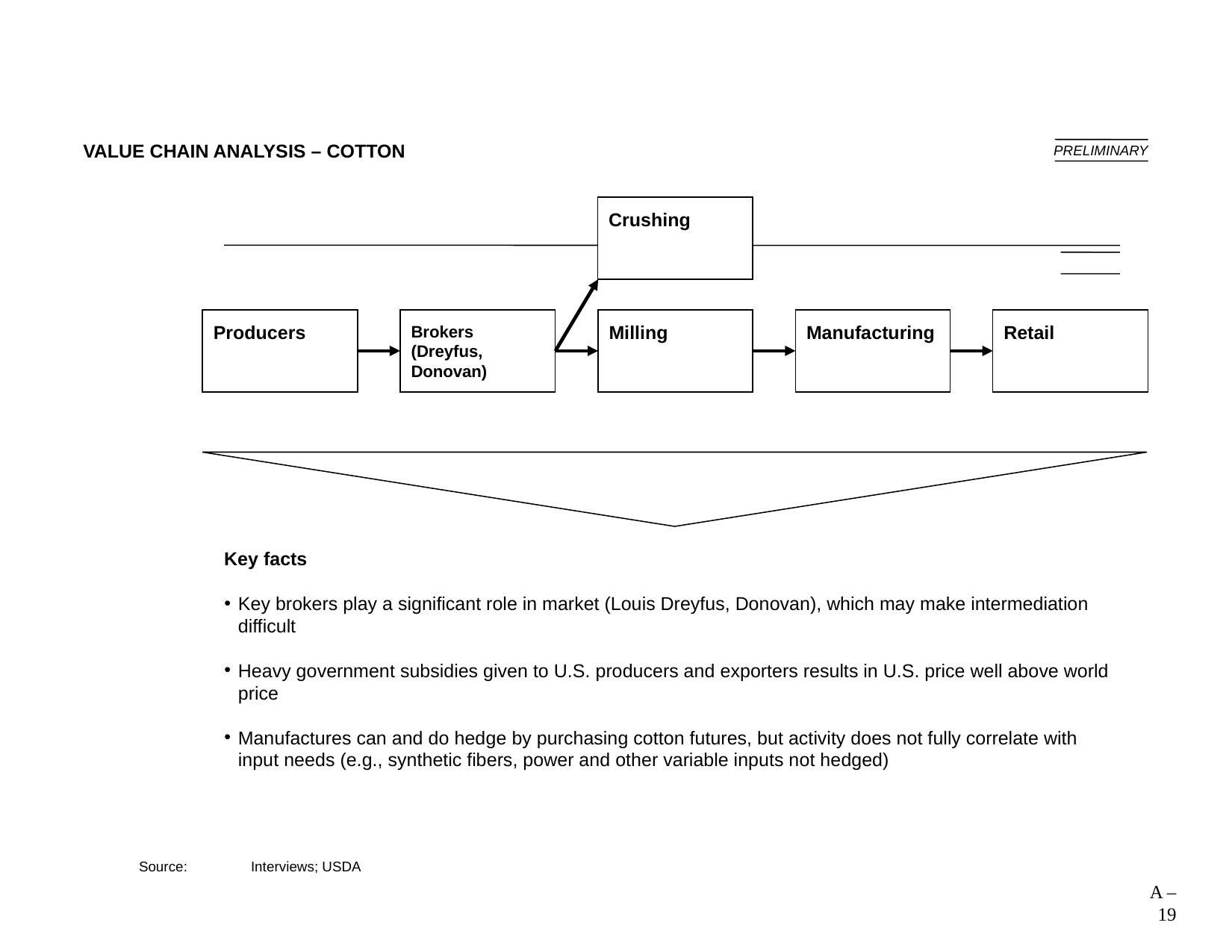

19
# VALUE CHAIN ANALYSIS – COTTON

PRELIMINARY
Crushing
Producers
Brokers (Dreyfus, Donovan)
Milling
Manufacturing
Retail

Key facts

Key brokers play a significant role in market (Louis Dreyfus, Donovan), which may make intermediation difficult

Heavy government subsidies given to U.S. producers and exporters results in U.S. price well above world price

Manufactures can and do hedge by purchasing cotton futures, but activity does not fully correlate with input needs (e.g., synthetic fibers, power and other variable inputs not hedged)
	Source:	Interviews; USDA